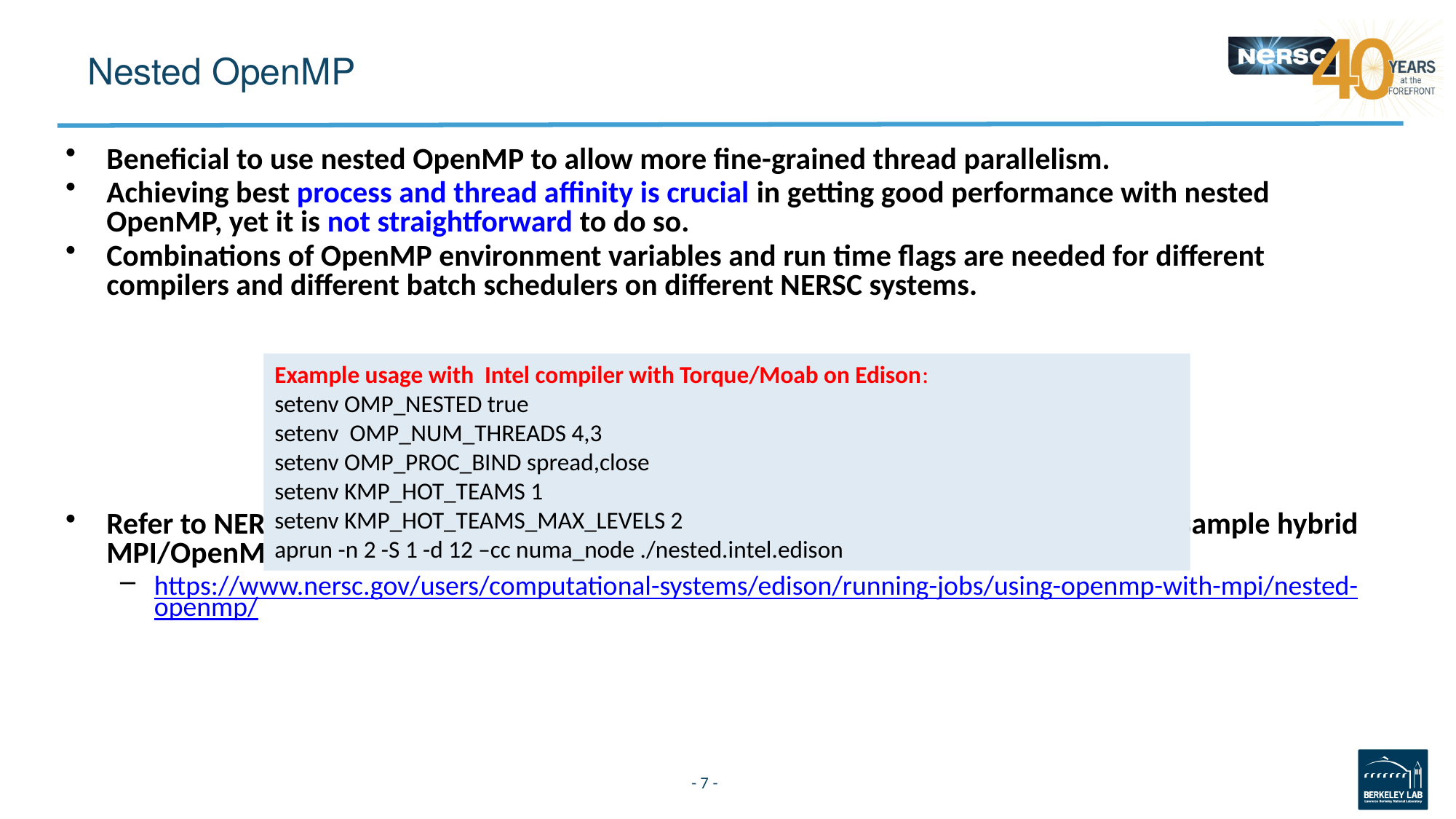

# Nested OpenMP
Beneficial to use nested OpenMP to allow more fine-grained thread parallelism.
Achieving best process and thread affinity is crucial in getting good performance with nested OpenMP, yet it is not straightforward to do so.
Combinations of OpenMP environment variables and run time flags are needed for different compilers and different batch schedulers on different NERSC systems.

Refer to NERSC “Nested OpenMP” web page for detailed instructions illustrated with sample hybrid MPI/OpenMP programs  - Advanced OpenMP Talk Wednesday:
https://www.nersc.gov/users/computational-systems/edison/running-jobs/using-openmp-with-mpi/nested-openmp/

Example usage with  Intel compiler with Torque/Moab on Edison:
setenv OMP_NESTED true
setenv  OMP_NUM_THREADS 4,3
setenv OMP_PROC_BIND spread,close
setenv KMP_HOT_TEAMS 1
setenv KMP_HOT_TEAMS_MAX_LEVELS 2
aprun -n 2 -S 1 -d 12 –cc numa_node ./nested.intel.edison
- 7 -